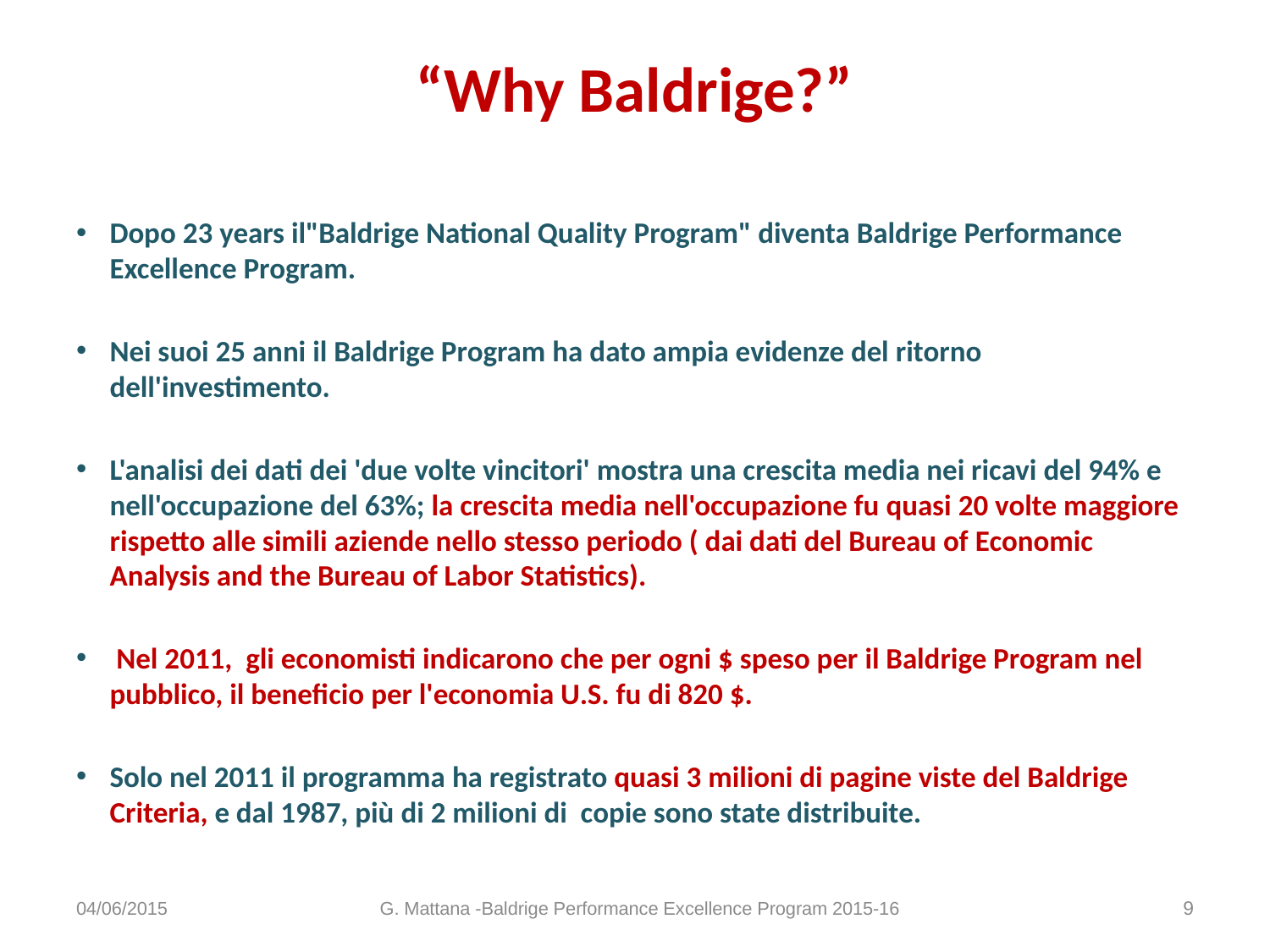

# “Why Baldrige?”

Dopo 23 years il"Baldrige National Quality Program" diventa Baldrige Performance Excellence Program.

Nei suoi 25 anni il Baldrige Program ha dato ampia evidenze del ritorno dell'investimento.

L'analisi dei dati dei 'due volte vincitori' mostra una crescita media nei ricavi del 94% e nell'occupazione del 63%; la crescita media nell'occupazione fu quasi 20 volte maggiore rispetto alle simili aziende nello stesso periodo ( dai dati del Bureau of Economic Analysis and the Bureau of Labor Statistics).

 Nel 2011,  gli economisti indicarono che per ogni $ speso per il Baldrige Program nel pubblico, il beneficio per l'economia U.S. fu di 820 $.

Solo nel 2011 il programma ha registrato quasi 3 milioni di pagine viste del Baldrige Criteria, e dal 1987, più di 2 milioni di  copie sono state distribuite.

04/06/2015
G. Mattana -Baldrige Performance Excellence Program 2015-16
9